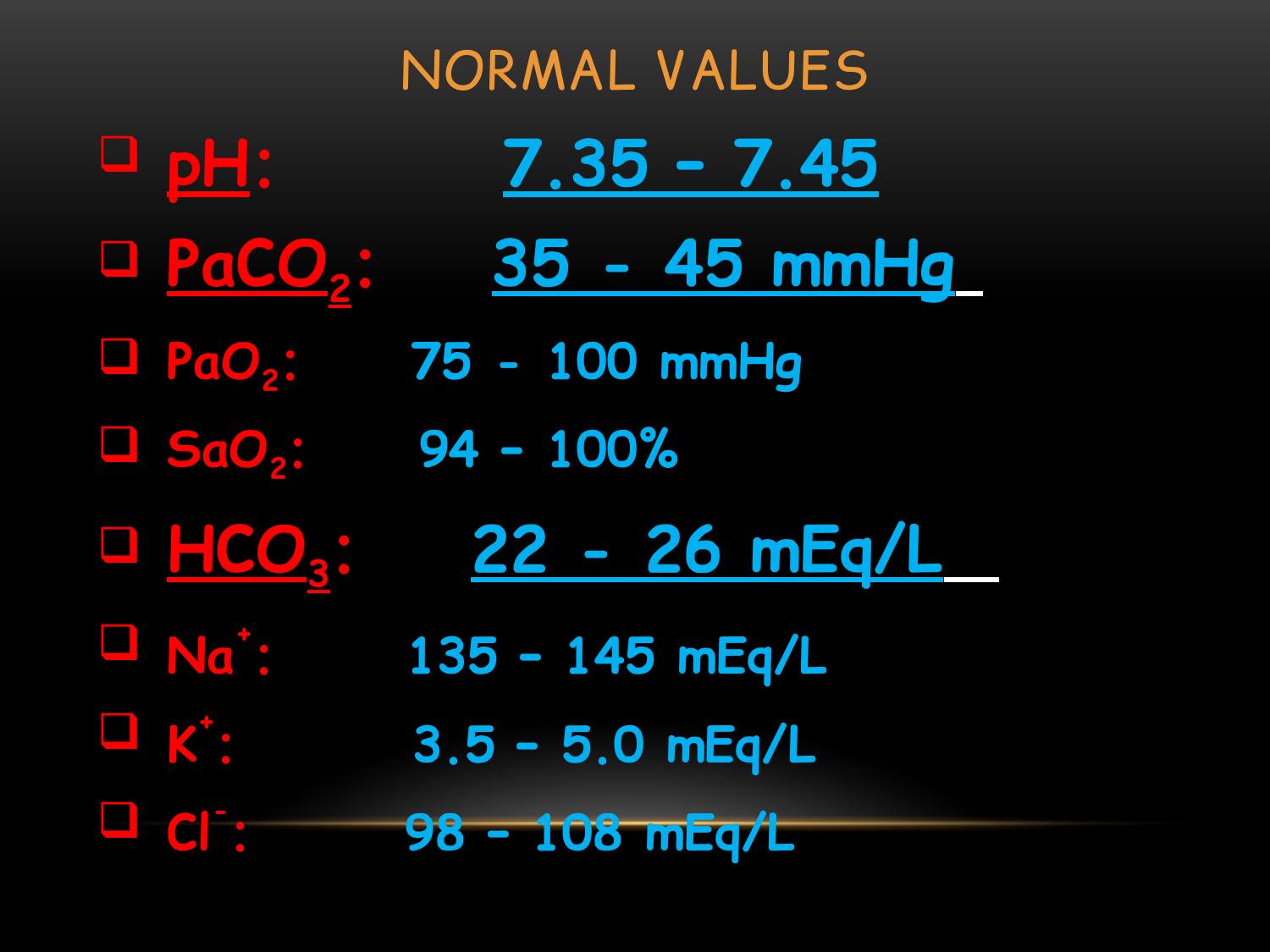

# Normal Values
 pH:        7.35 – 7.45
 PaCO2:    35 - 45 mmHg
 PaO2:     75 - 100 mmHg
 SaO2:     94 – 100%
 HCO3:    22 - 26 mEq/L
 Na+:      135 – 145 mEq/L
 K+:        3.5 – 5.0 mEq/L
 Cl-:       98 – 108 mEq/L